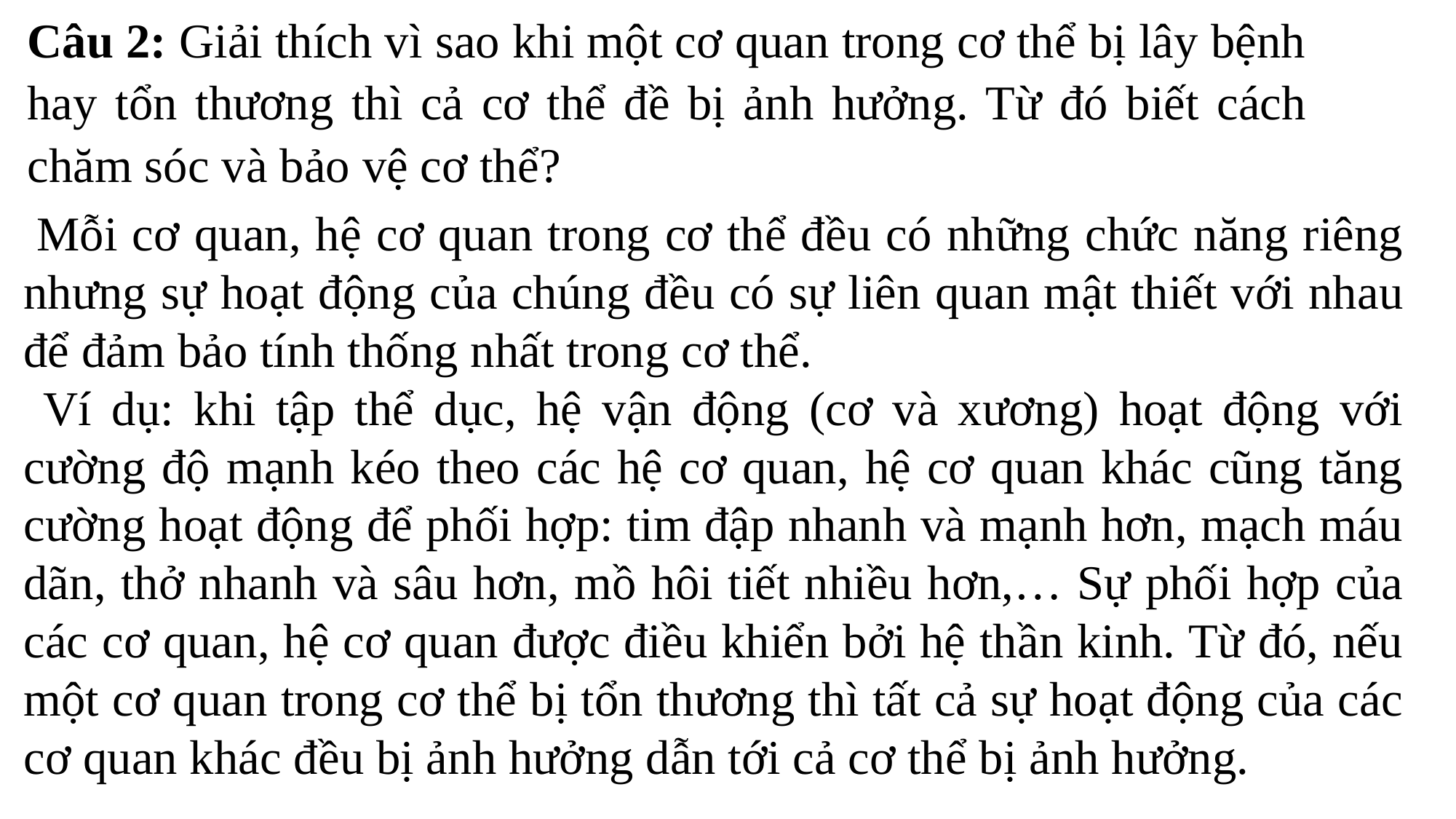

Câu 2: Giải thích vì sao khi một cơ quan trong cơ thể bị lây bệnh hay tổn thương thì cả cơ thể đề bị ảnh hưởng. Từ đó biết cách chăm sóc và bảo vệ cơ thể?
 Mỗi cơ quan, hệ cơ quan trong cơ thể đều có những chức năng riêng nhưng sự hoạt động của chúng đều có sự liên quan mật thiết với nhau để đảm bảo tính thống nhất trong cơ thể.
 Ví dụ: khi tập thể dục, hệ vận động (cơ và xương) hoạt động với cường độ mạnh kéo theo các hệ cơ quan, hệ cơ quan khác cũng tăng cường hoạt động để phối hợp: tim đập nhanh và mạnh hơn, mạch máu dãn, thở nhanh và sâu hơn, mồ hôi tiết nhiều hơn,… Sự phối hợp của các cơ quan, hệ cơ quan được điều khiển bởi hệ thần kinh. Từ đó, nếu một cơ quan trong cơ thể bị tổn thương thì tất cả sự hoạt động của các cơ quan khác đều bị ảnh hưởng dẫn tới cả cơ thể bị ảnh hưởng.